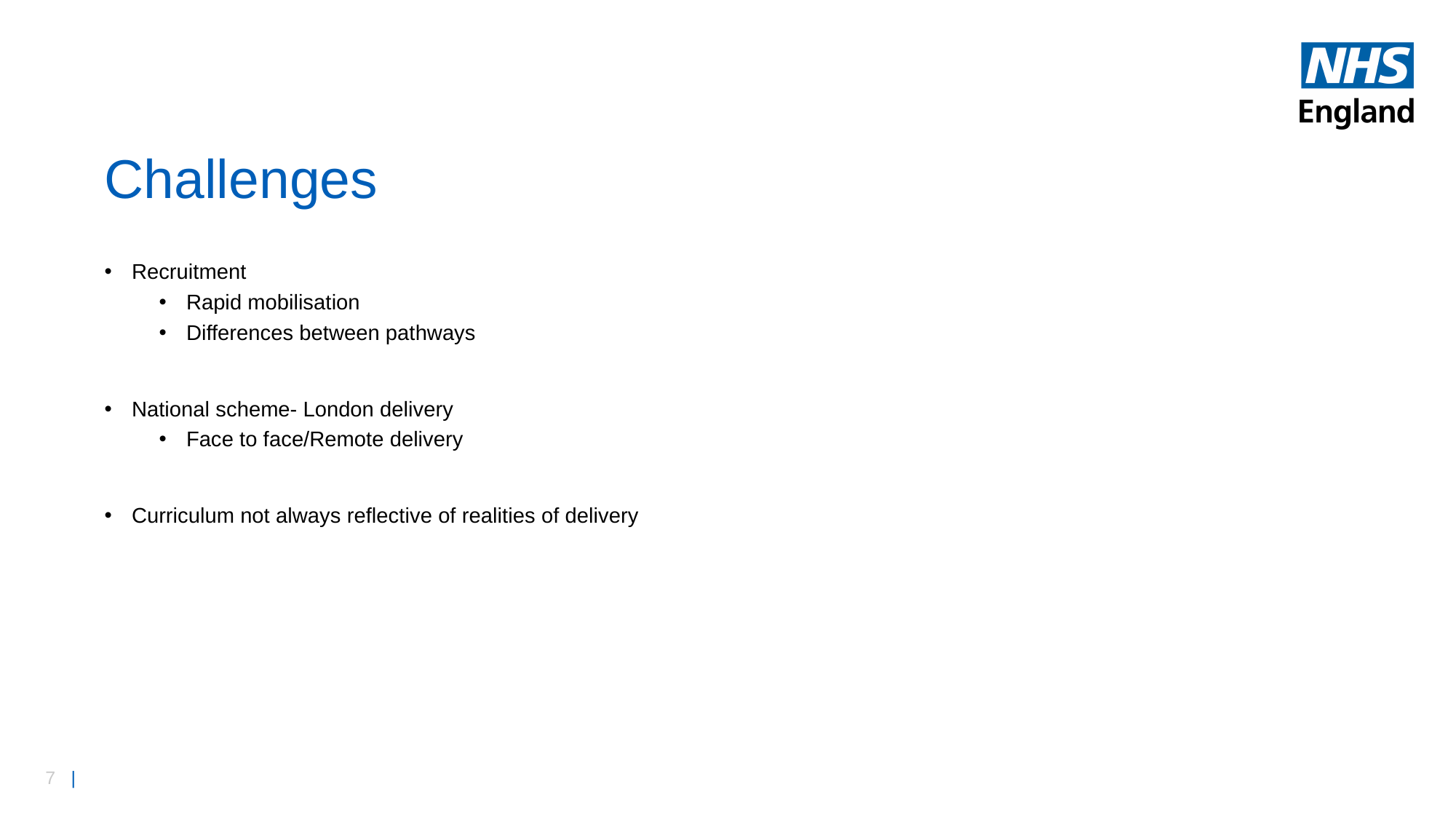

# Challenges
Recruitment
Rapid mobilisation
Differences between pathways

National scheme- London delivery
Face to face/Remote delivery

Curriculum not always reflective of realities of delivery